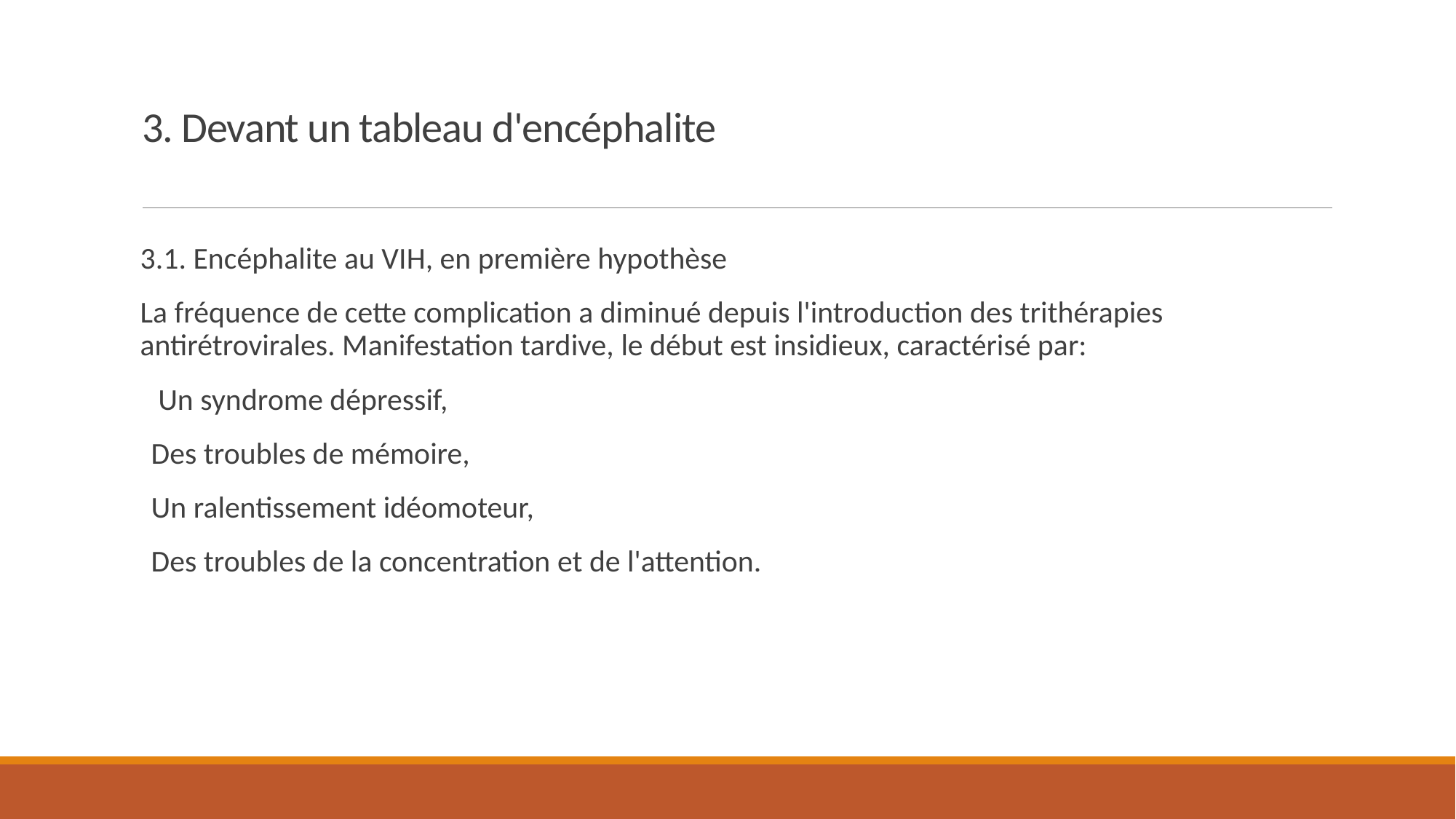

# 3. Devant un tableau d'encéphalite
3.1. Encéphalite au VIH, en première hypothèse
La fréquence de cette complication a diminué depuis l'introduction des trithérapies antirétrovirales. Manifestation tardive, le début est insidieux, caractérisé par:
 Un syndrome dépressif,
Des troubles de mémoire,
Un ralentissement idéomoteur,
Des troubles de la concentration et de l'attention.